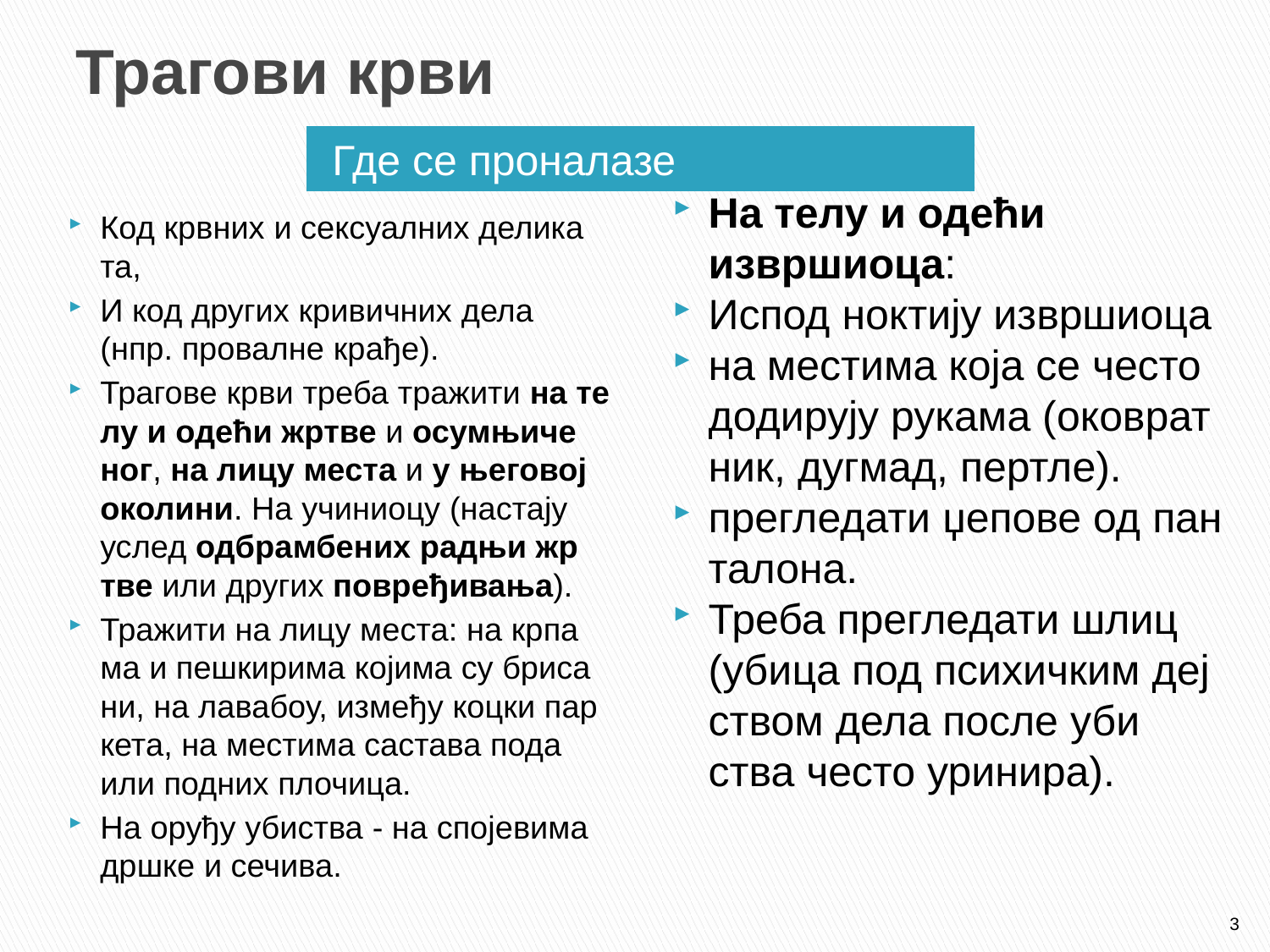

# Тра­го­ви кр­ви
Где се проналазе
На телу и одећи извршиоца:
Испод ноктију извршиоца
на ме­сти­ма ко­ја се че­сто до­ди­ру­ју ру­ка­ма (око­врат­ник, дуг­мад, пер­тле).
прегледати џе­по­ве од пан­та­ло­на.
Тре­ба пре­гле­да­ти шлиц (уби­ца под пси­хич­ким деј­ством де­ла по­сле уби­ства че­сто ури­ни­ра).
Код крв­них и сек­су­ал­них де­ли­ка­та,
И код дру­гих кри­вич­них де­ла (нпр. про­вал­не кра­ђе).
Тра­го­ве кр­ви тре­ба тра­жи­ти на те­лу и оде­ћи жр­тве и осум­њи­че­ног, на ли­цу ме­ста и у ње­го­вој око­ли­ни. На учи­ни­о­цу (на­ста­ју услед од­брам­бе­них рад­њи жр­тве или дру­гих по­вре­ђи­ва­ња).
Тражити на лицу места: на кр­па­ма и пе­шки­ри­ма ко­ји­ма су бри­са­ни, на ла­ва­боу, из­ме­ђу коц­ки пар­ке­та, на ме­сти­ма са­ста­ва по­да или под­них пло­чи­ца.
На ору­ђу уби­ства - на спо­је­ви­ма др­шке и се­чи­ва.
3